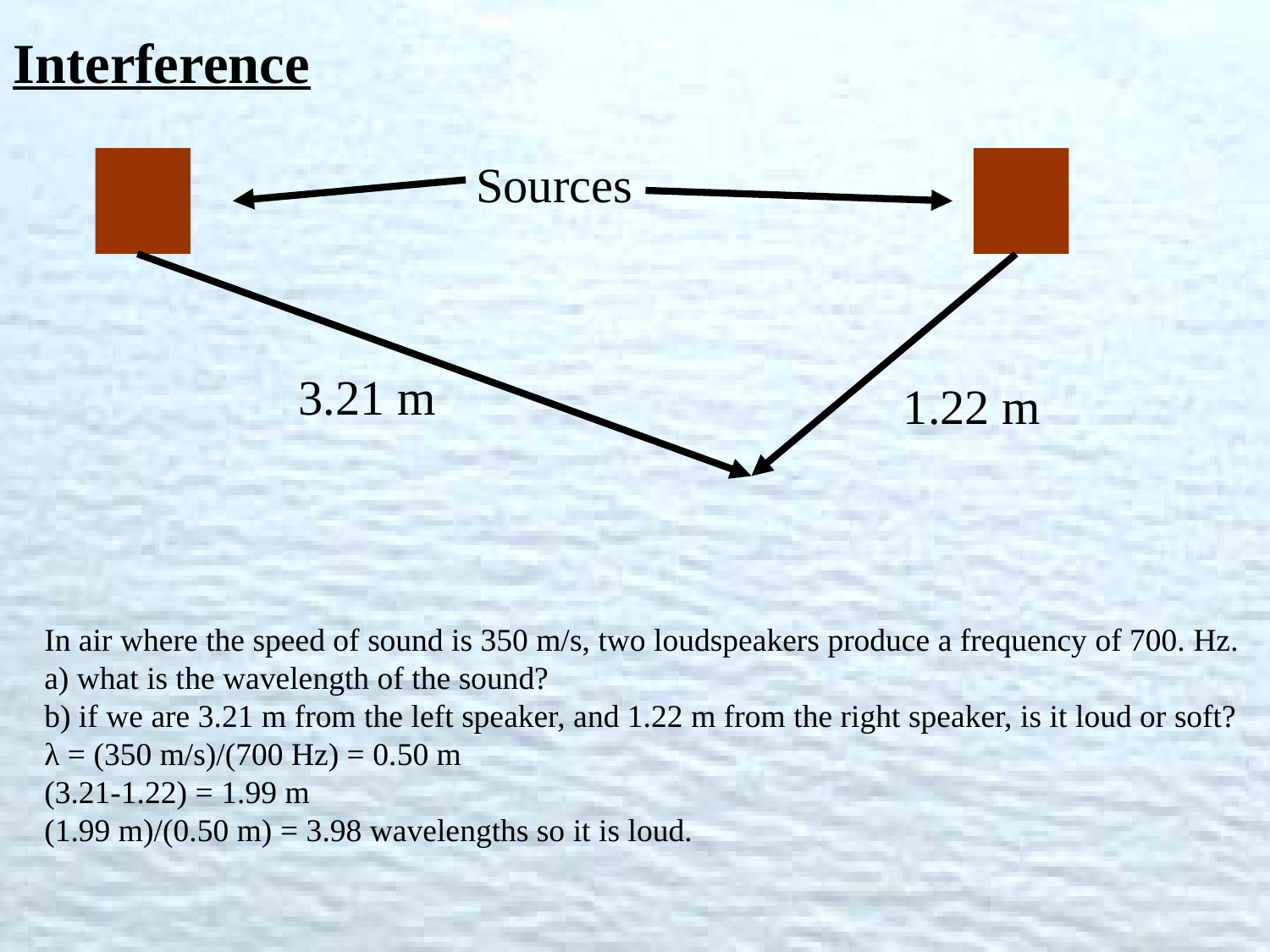

Interference
Sources

3.21 m
1.22 m
In air where the speed of sound is 350 m/s, two loudspeakers produce a frequency of 700. Hz.
a) what is the wavelength of the sound?
b) if we are 3.21 m from the left speaker, and 1.22 m from the right speaker, is it loud or soft?
λ = (350 m/s)/(700 Hz) = 0.50 m
(3.21-1.22) = 1.99 m
(1.99 m)/(0.50 m) = 3.98 wavelengths so it is loud.